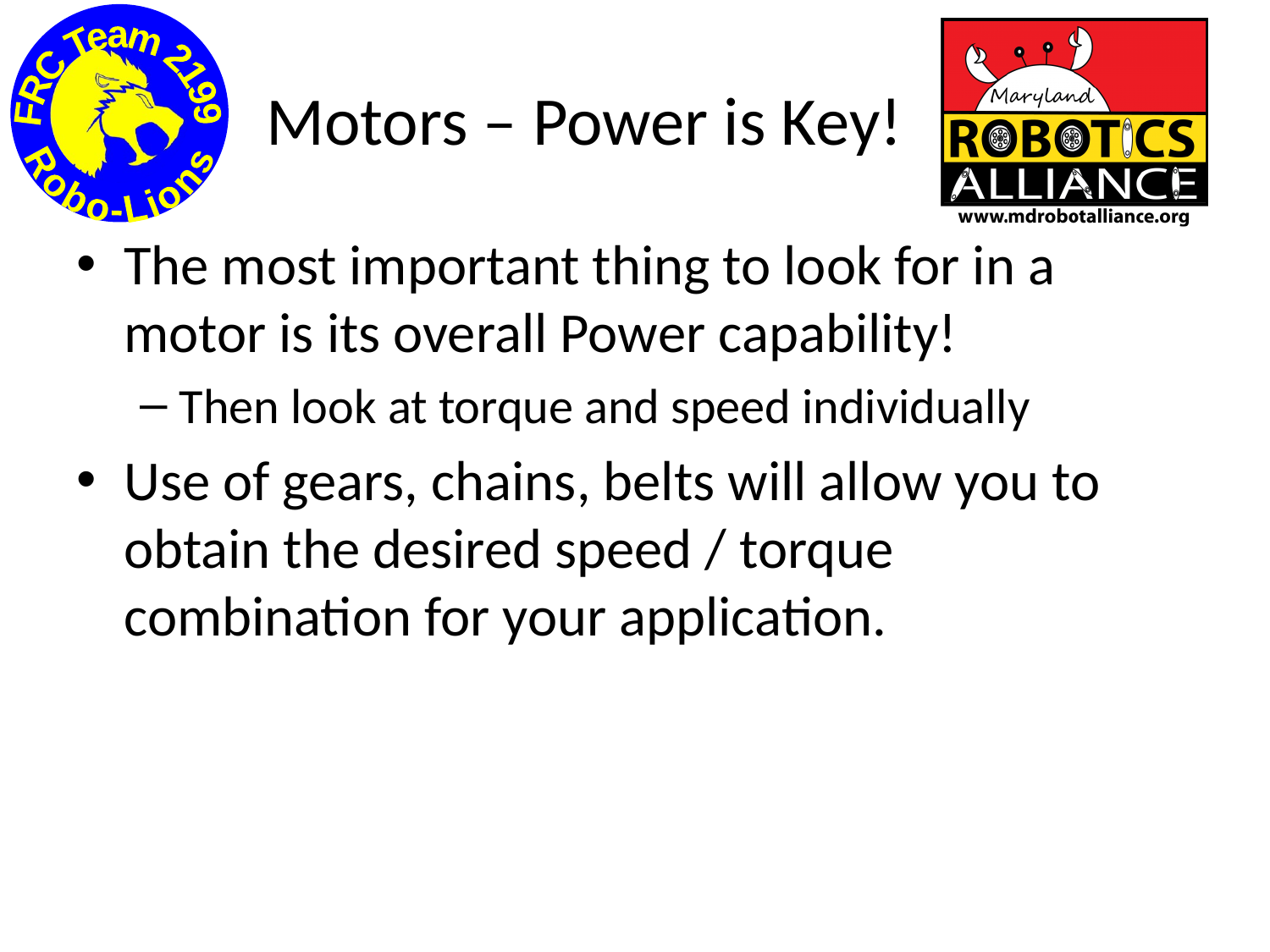

# Motors – Power is Key!
The most important thing to look for in a motor is its overall Power capability!
Then look at torque and speed individually
Use of gears, chains, belts will allow you to obtain the desired speed / torque combination for your application.